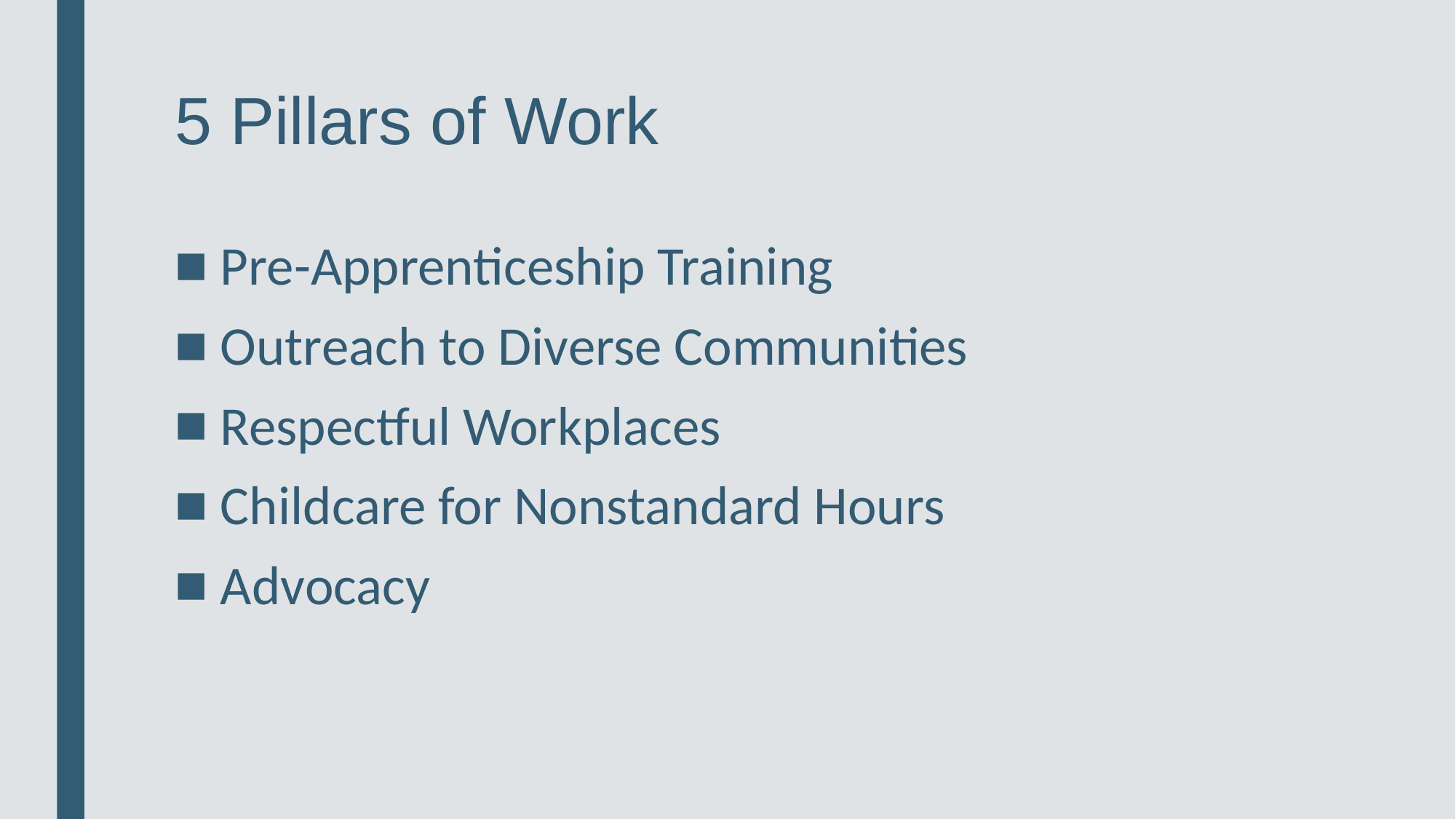

# 5 Pillars of Work
Pre-Apprenticeship Training
Outreach to Diverse Communities
Respectful Workplaces
Childcare for Nonstandard Hours
Advocacy